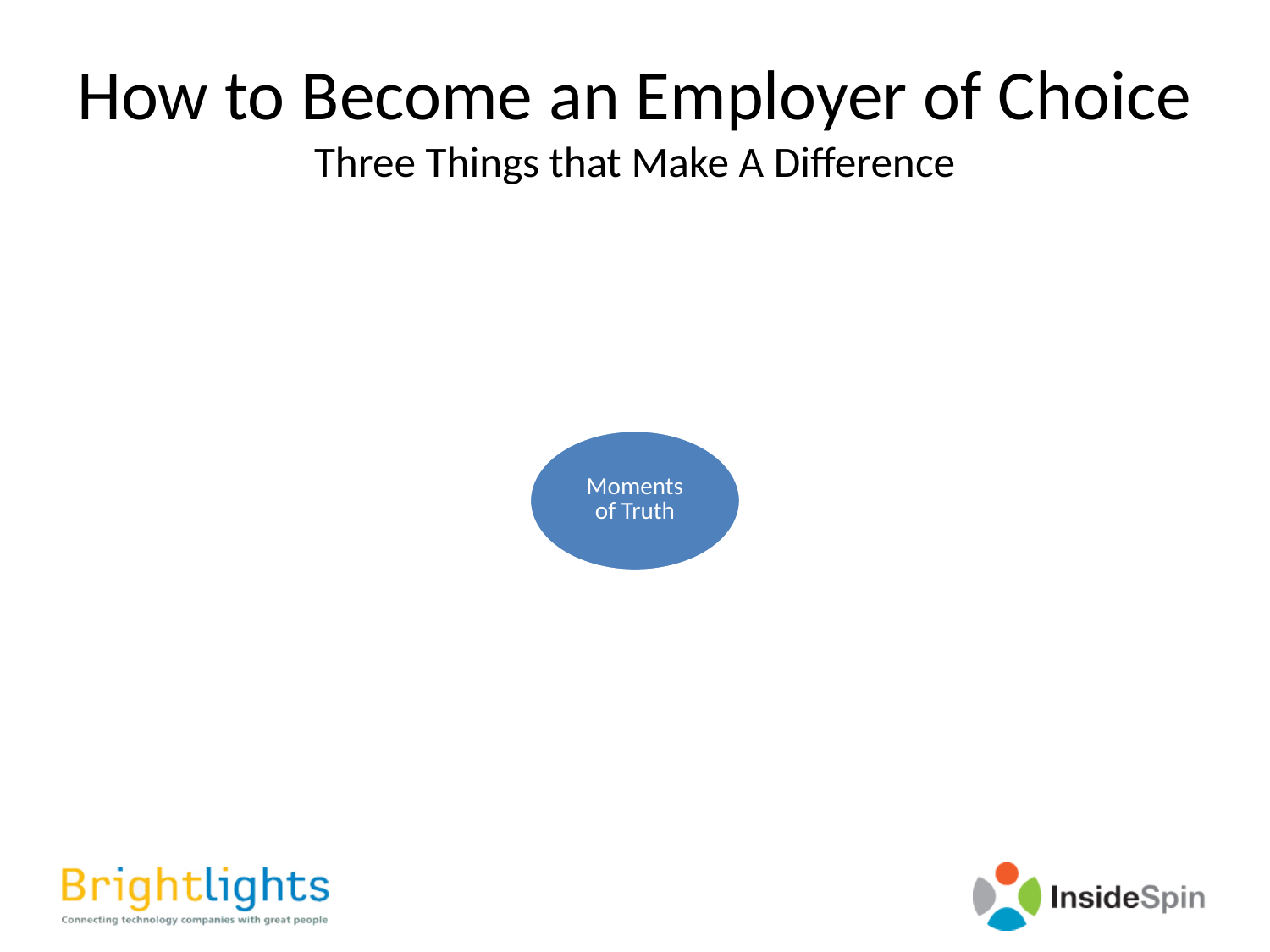

# How to Become an Employer of Choice Three Things that Make A Difference
Moments of Truth